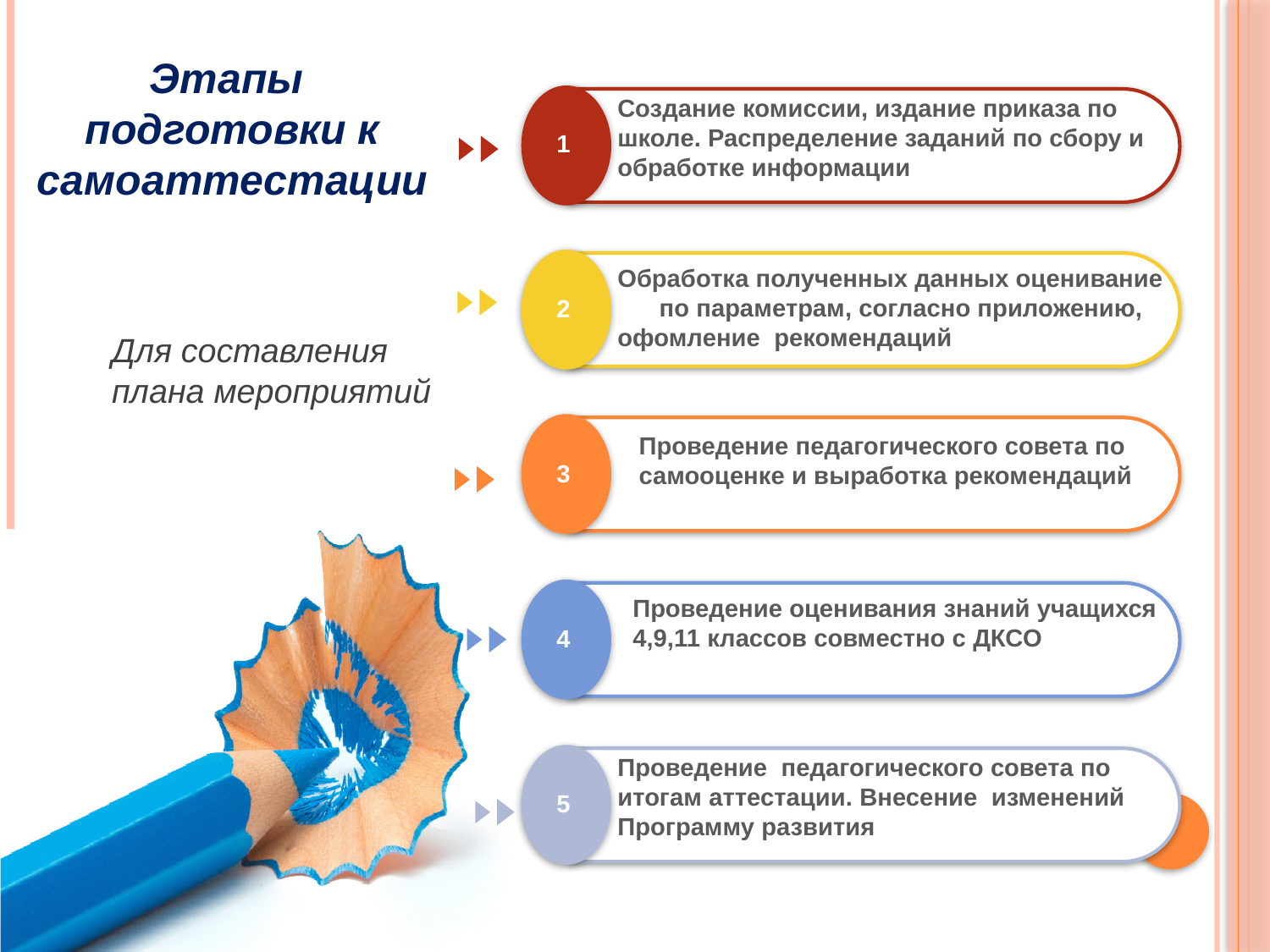

Этапы  подготовки к самоаттестации
Создание комиссии, издание приказа по школе. Распределение заданий по сбору и обработке информации

1

Обработка полученных данных оценивание             по параметрам, согласно приложению,  офомление  рекомендаций

2

Для составления плана мероприятий

Проведение педагогического совета по самооценке и выработка рекомендаций

3

Проведение оценивания знаний учащихся 4,9,11 классов совместно с ДКСО

4

Проведение  педагогического совета по итогам аттестации. Внесение  изменений Программу развития

5